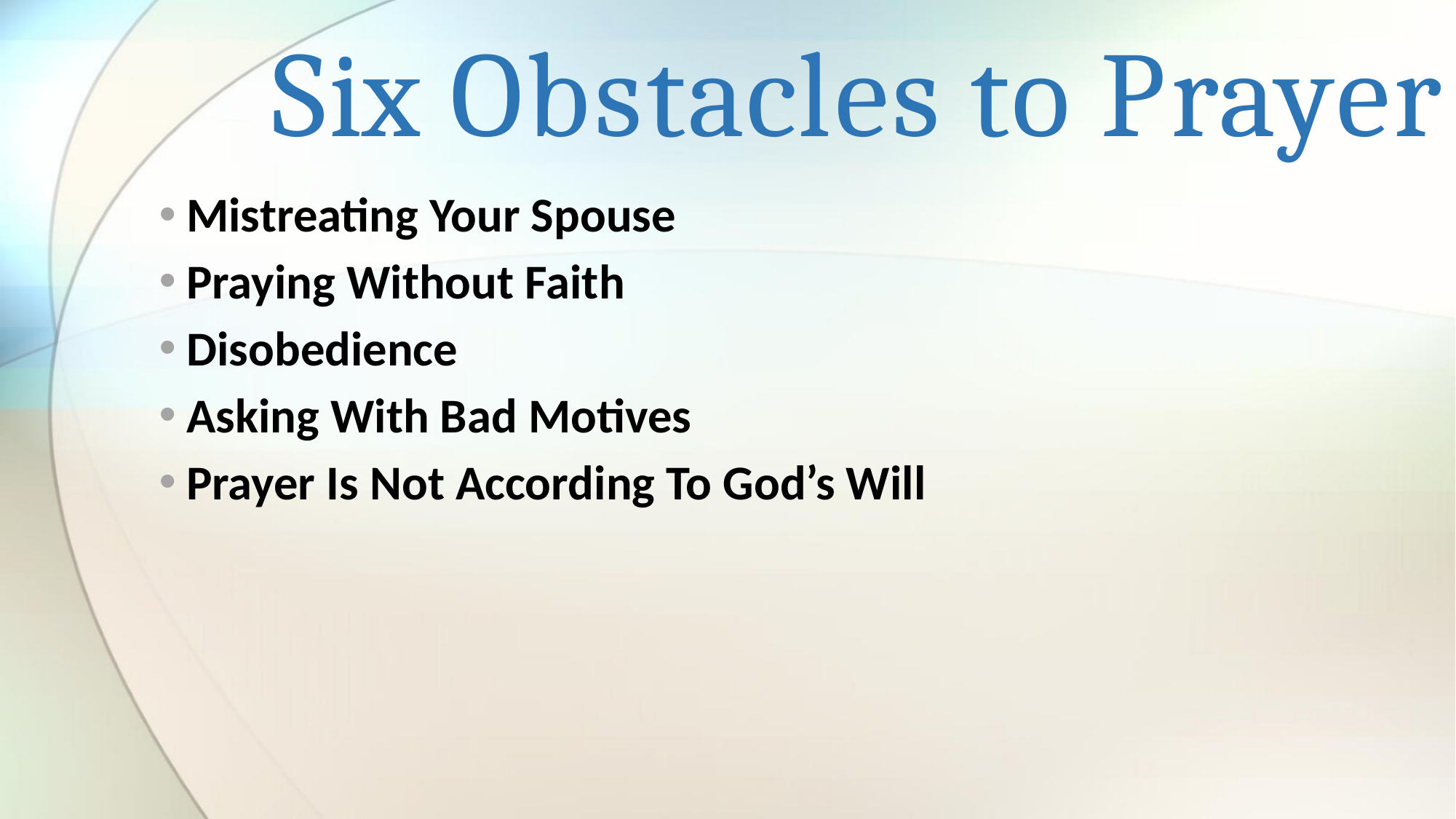

# Six Obstacles to Prayer
Mistreating Your Spouse
Praying Without Faith
Disobedience
Asking With Bad Motives
Prayer Is Not According To God’s Will